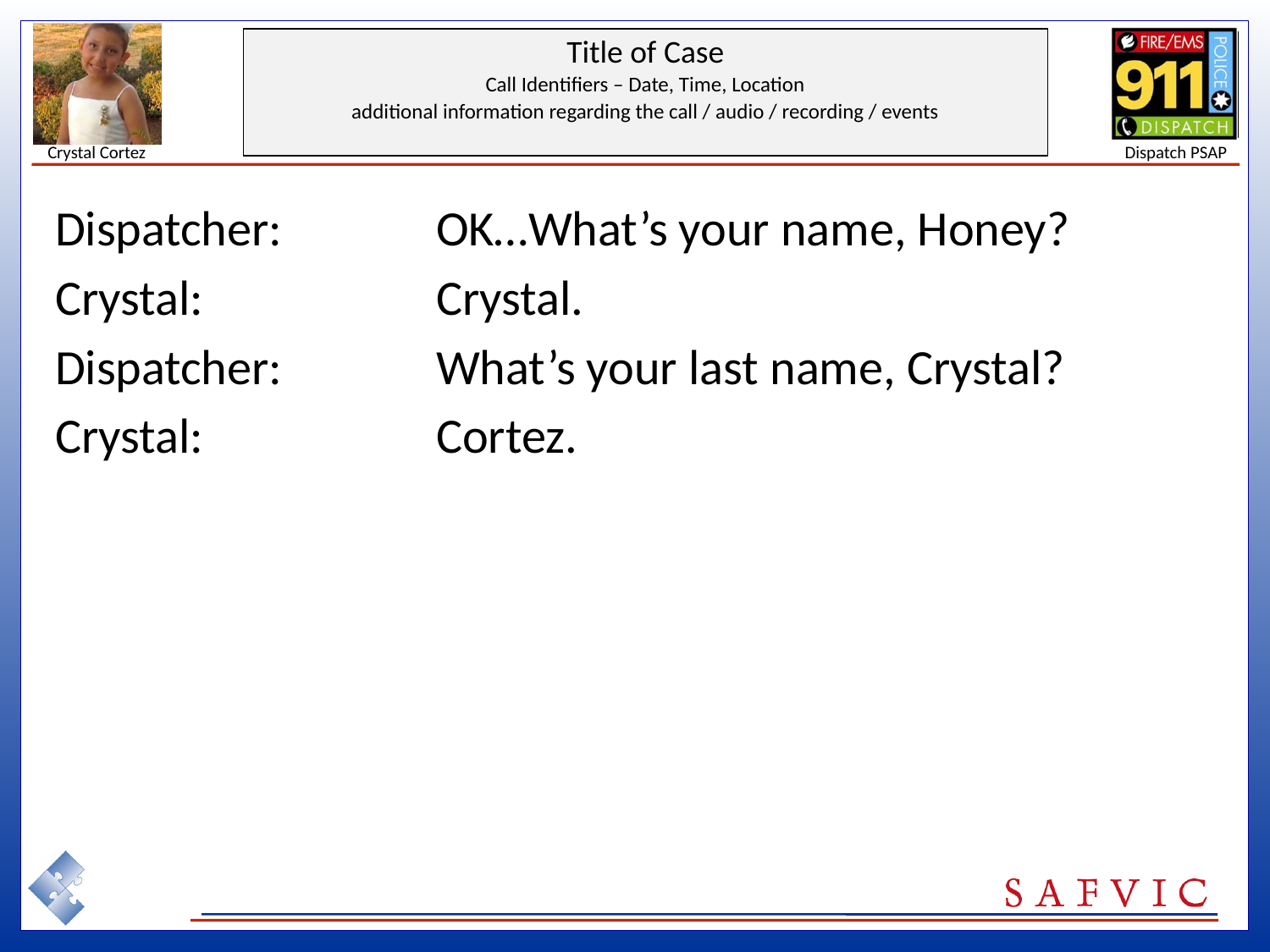

Dispatcher:  		OK…What’s your name, Honey?
Crystal:		Crystal.
Dispatcher:  		What’s your last name, Crystal?
Crystal:		Cortez.